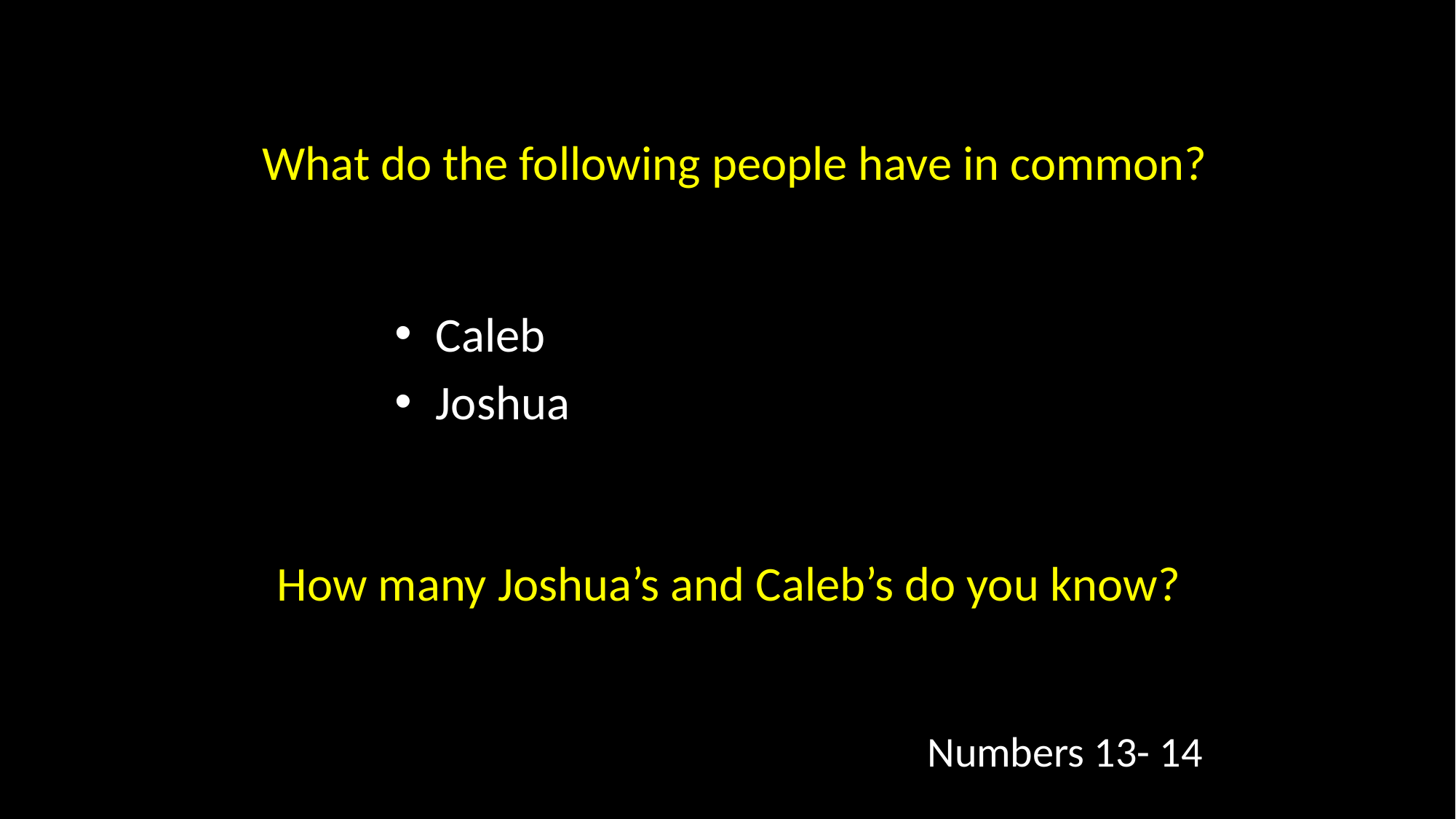

# What do the following people have in common?
Caleb
Joshua
How many Joshua’s and Caleb’s do you know?
Numbers 13- 14